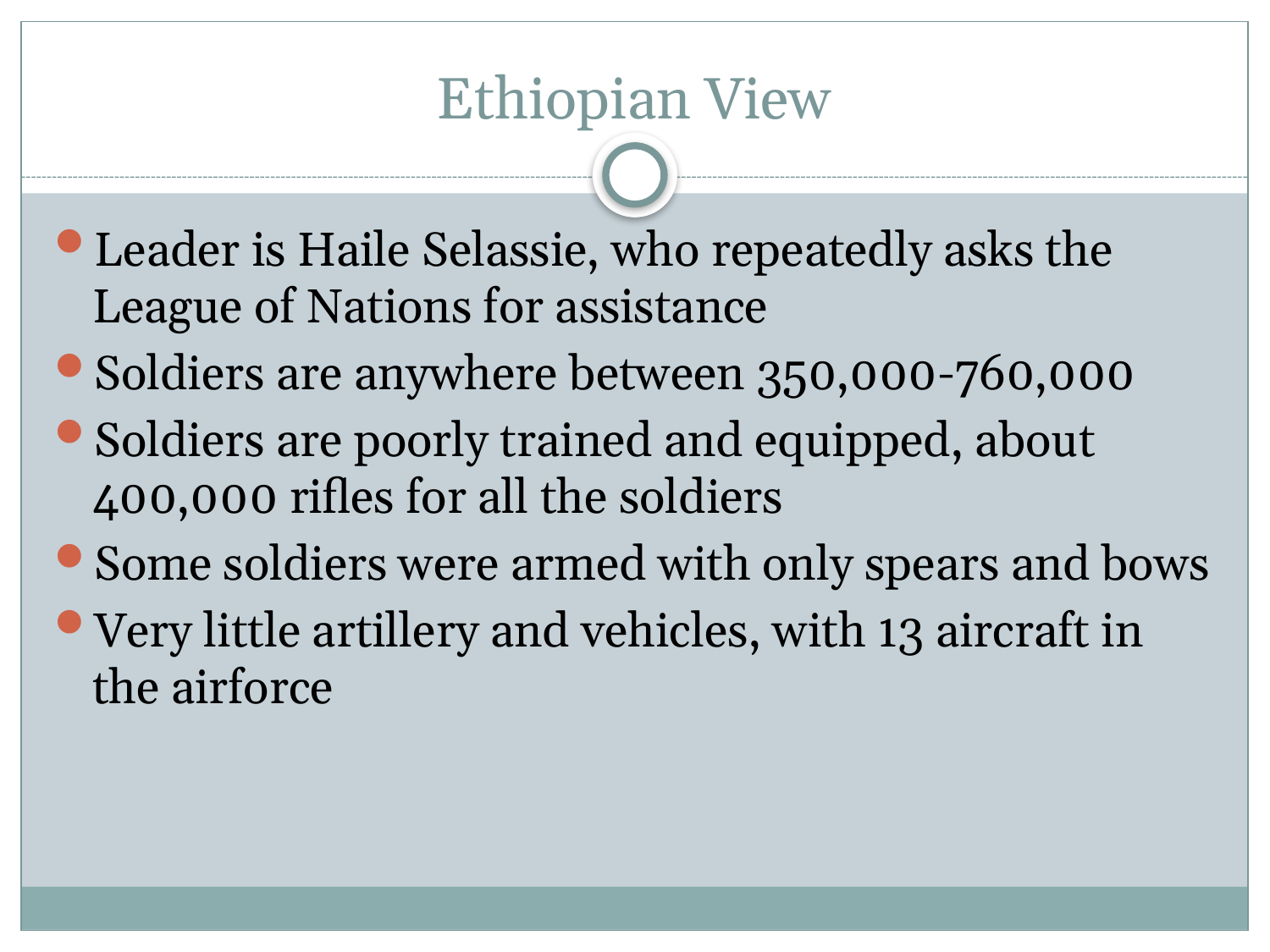

# Ethiopian View
Leader is Haile Selassie, who repeatedly asks the League of Nations for assistance
Soldiers are anywhere between 350,000-760,000
Soldiers are poorly trained and equipped, about 400,000 rifles for all the soldiers
Some soldiers were armed with only spears and bows
Very little artillery and vehicles, with 13 aircraft in the airforce